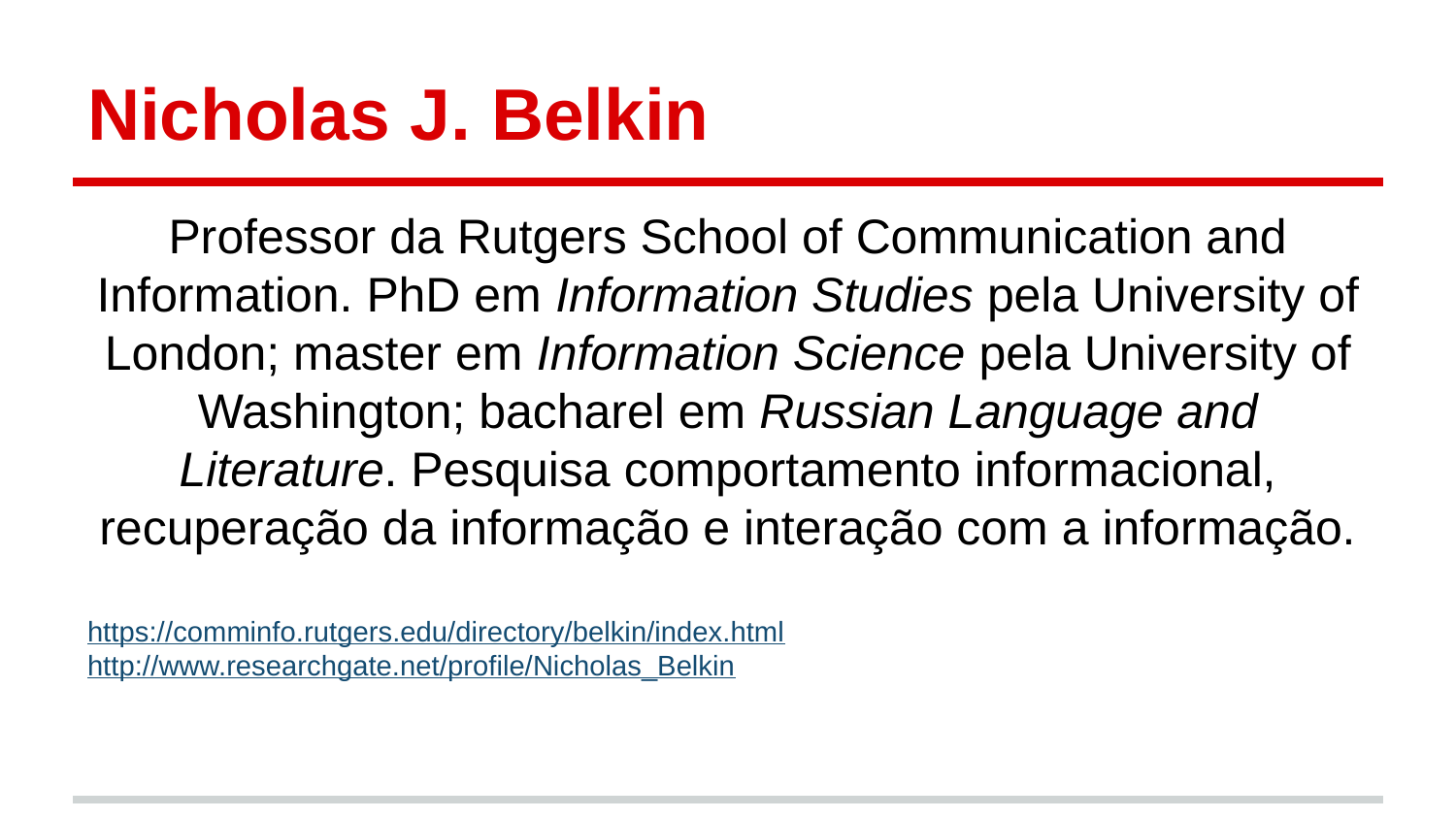

# Nicholas J. Belkin
Professor da Rutgers School of Communication and Information. PhD em Information Studies pela University of London; master em Information Science pela University of Washington; bacharel em Russian Language and Literature. Pesquisa comportamento informacional, recuperação da informação e interação com a informação.

https://comminfo.rutgers.edu/directory/belkin/index.html
http://www.researchgate.net/profile/Nicholas_Belkin